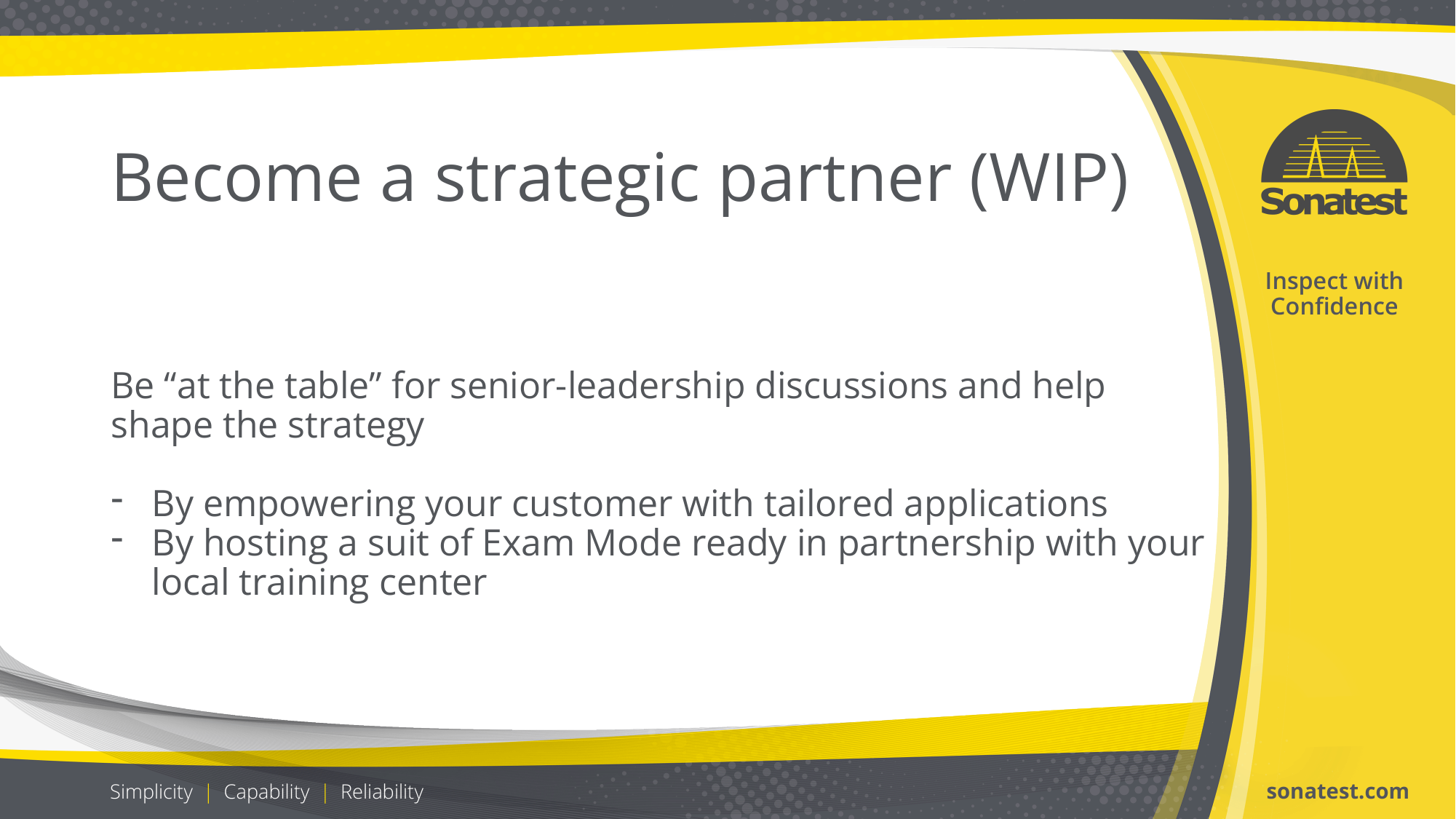

# Become a strategic partner (WIP)
Be “at the table” for senior-leadership discussions and help shape the strategy

By empowering your customer with tailored applications
By hosting a suit of Exam Mode ready in partnership with your local training center